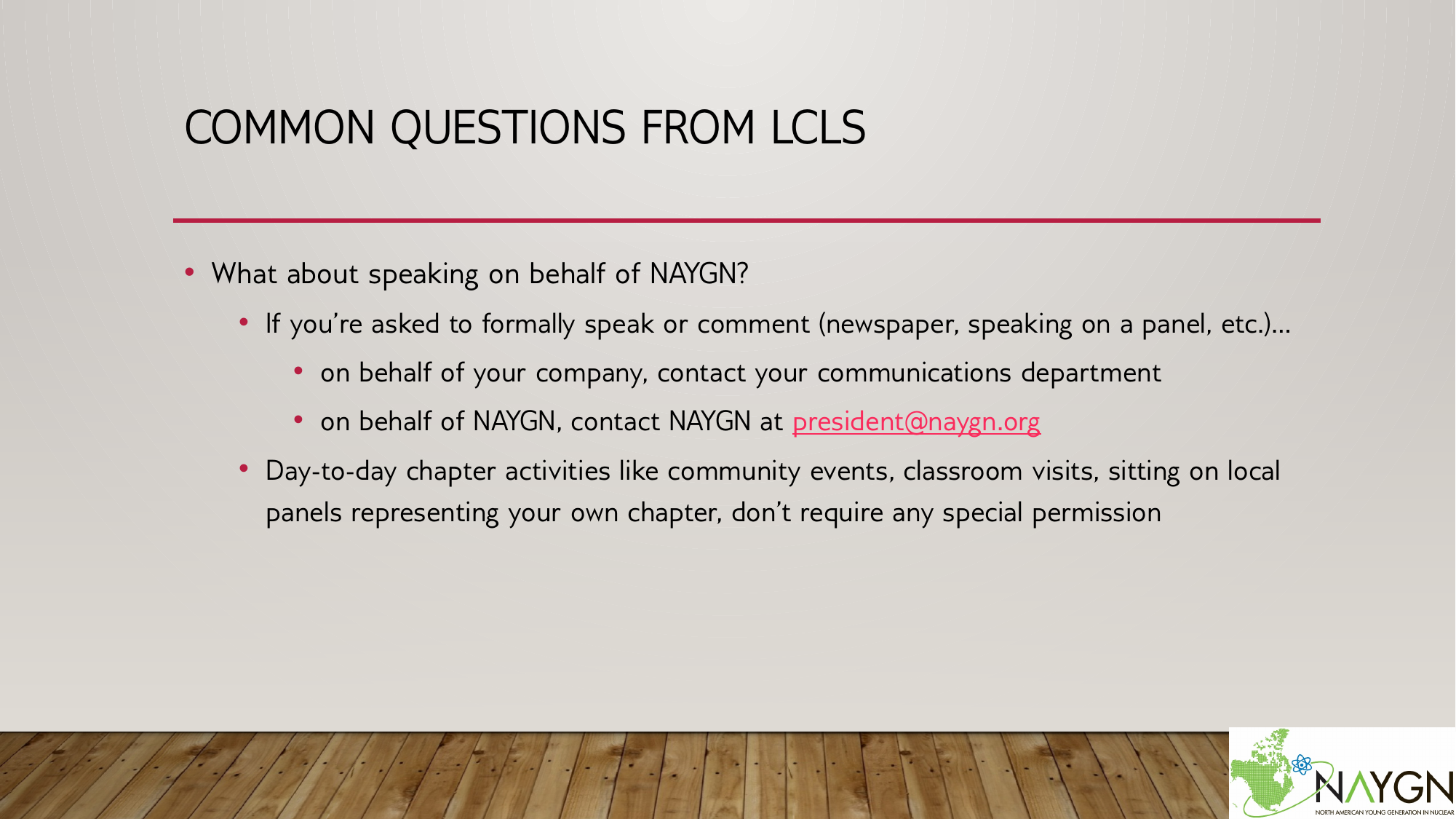

# Common questions from LCLs
What about speaking on behalf of NAYGN?
If you’re asked to formally speak or comment (newspaper, speaking on a panel, etc.)…
on behalf of your company, contact your communications department
on behalf of NAYGN, contact NAYGN at president@naygn.org
Day-to-day chapter activities like community events, classroom visits, sitting on local panels representing your own chapter, don’t require any special permission